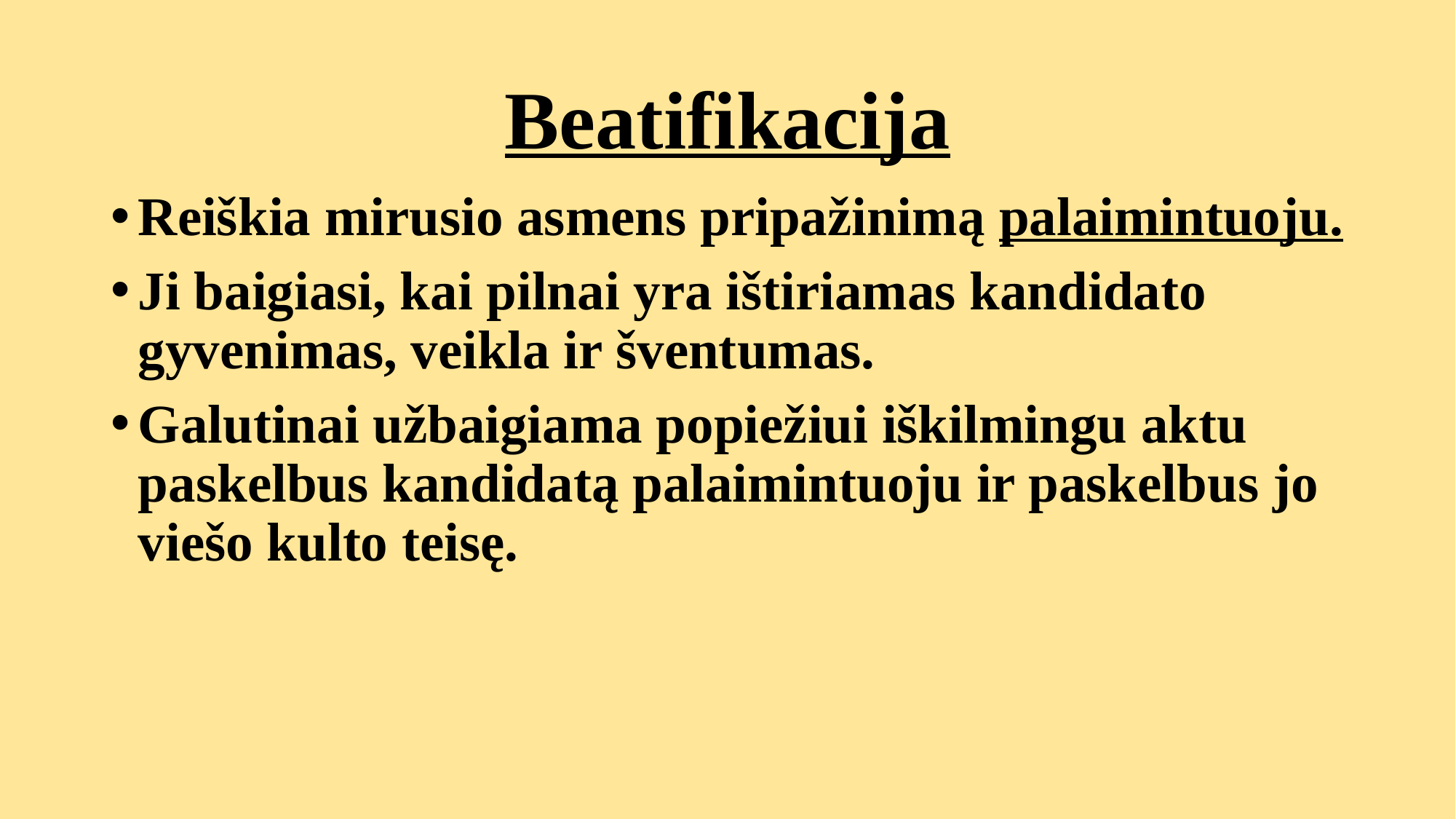

# Beatifikacija
Reiškia mirusio asmens pripažinimą palaimintuoju.
Ji baigiasi, kai pilnai yra ištiriamas kandidato gyvenimas, veikla ir šventumas.
Galutinai užbaigiama popiežiui iškilmingu aktu paskelbus kandidatą palaimintuoju ir paskelbus jo viešo kulto teisę.